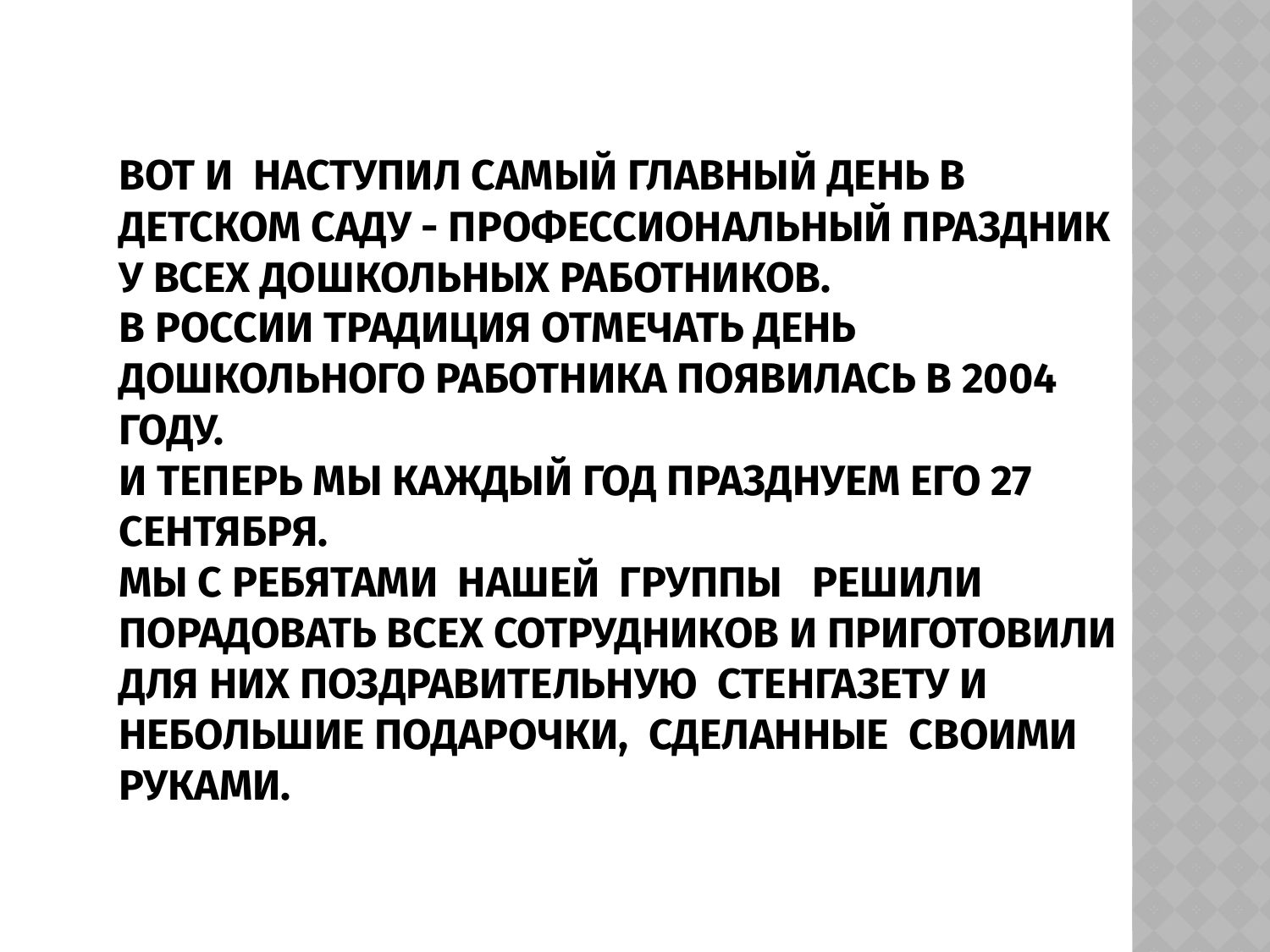

# Вот и  наступил самый главный день в детском саду - профессиональный праздник у всех дошкольных работников. В России традиция отмечать День дошкольного работника появилась в 2004 году. И теперь мы каждый год празднуем его 27 сентября. Мы с ребятами  нашей  группы   решили порадовать всех сотрудников и приготовили для них поздравительную  стенгазету и небольшие подарочки,  сделанные  своими руками.